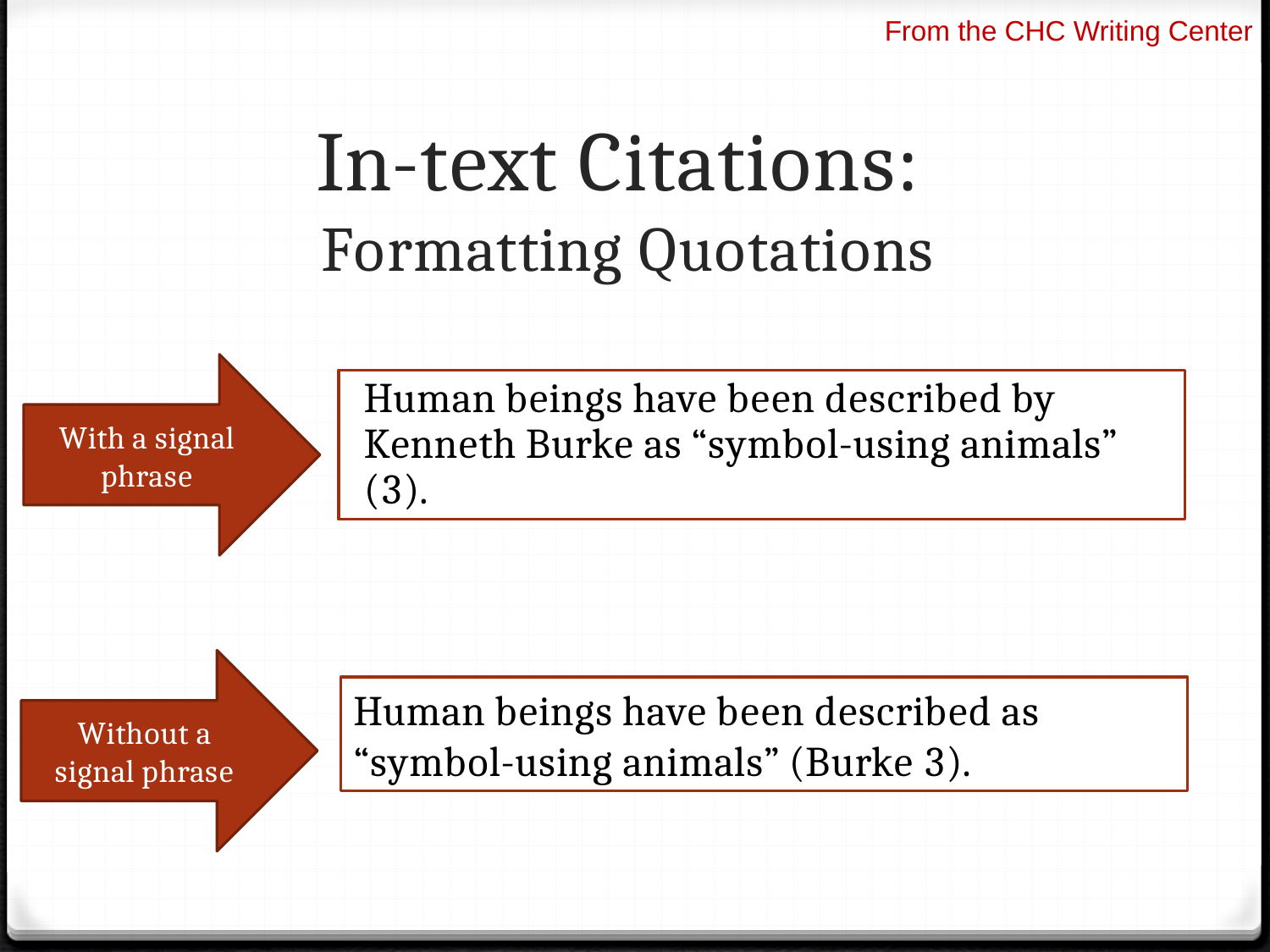

From the CHC Writing Center
# In-text Citations: Formatting Quotations
With a signal phrase
Human beings have been described by Kenneth Burke as “symbol-using animals” (3).
Without a signal phrase
Human beings have been described as “symbol-using animals” (Burke 3).